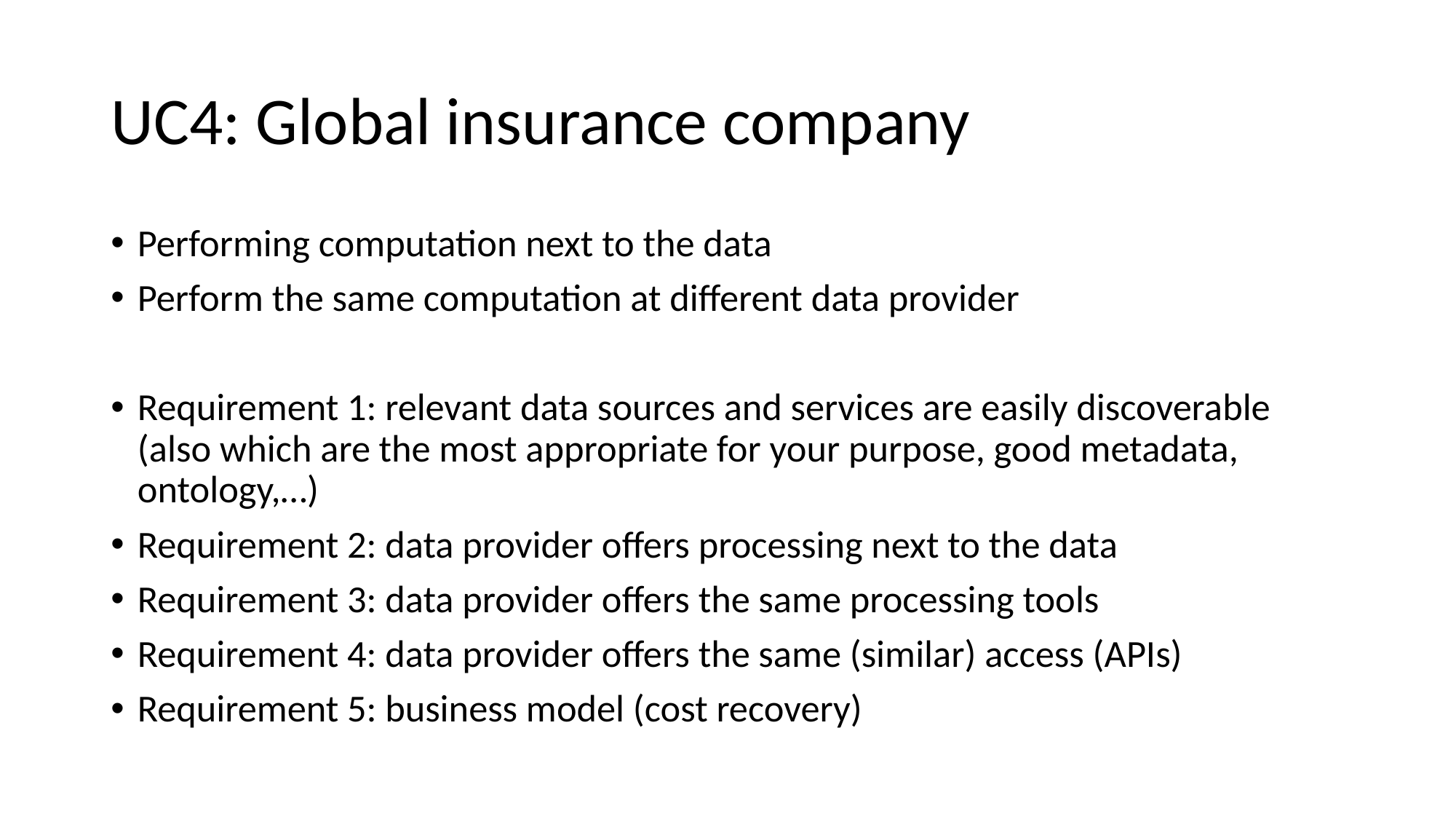

# UC4: Global insurance company
Performing computation next to the data
Perform the same computation at different data provider

Requirement 1: relevant data sources and services are easily discoverable (also which are the most appropriate for your purpose, good metadata, ontology,…)
Requirement 2: data provider offers processing next to the data
Requirement 3: data provider offers the same processing tools
Requirement 4: data provider offers the same (similar) access (APIs)
Requirement 5: business model (cost recovery)